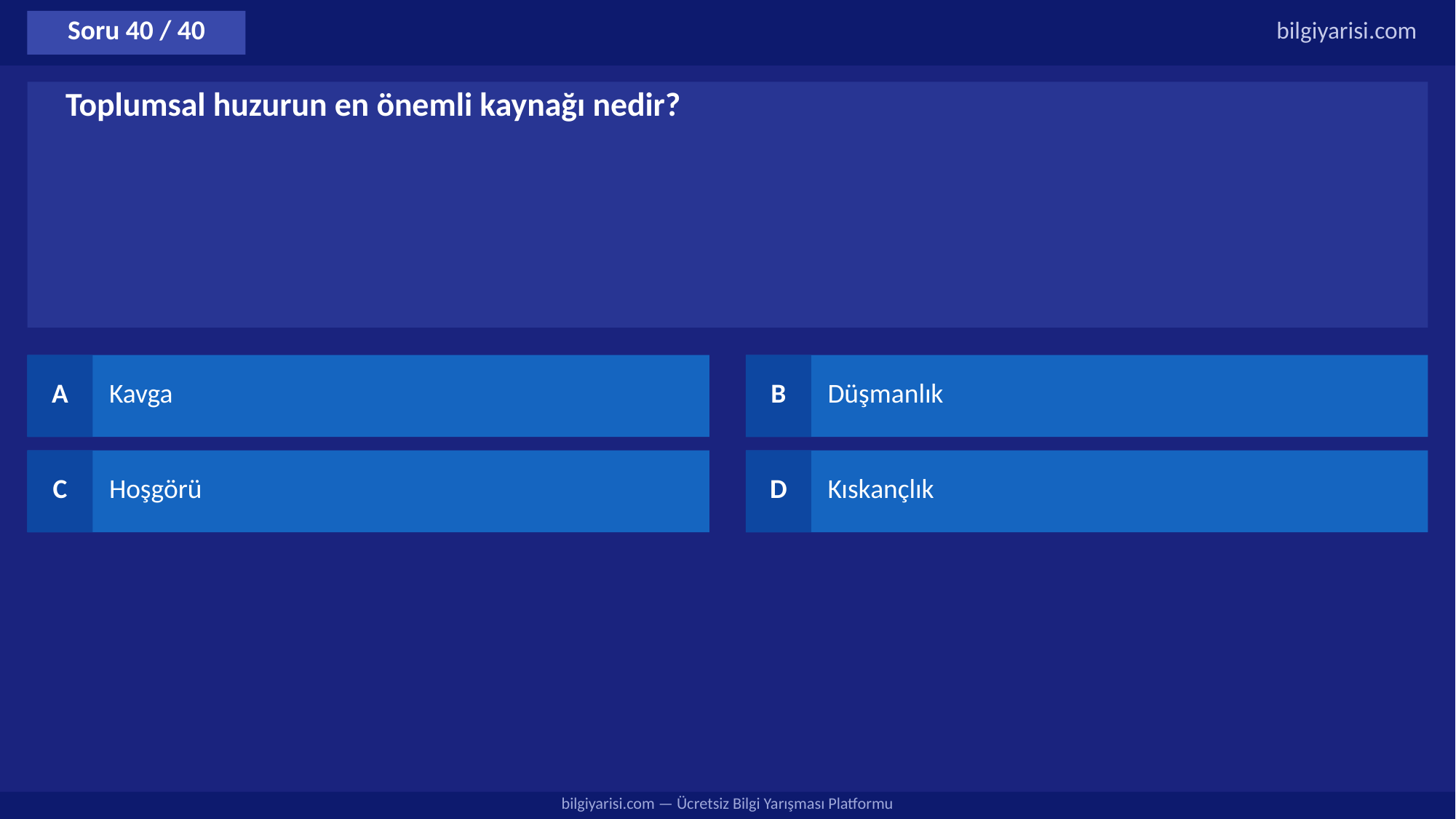

Soru 40 / 40
bilgiyarisi.com

Toplumsal huzurun en önemli kaynağı nedir?

A
Kavga

B
Düşmanlık

C
Hoşgörü

D
Kıskançlık
bilgiyarisi.com — Ücretsiz Bilgi Yarışması Platformu